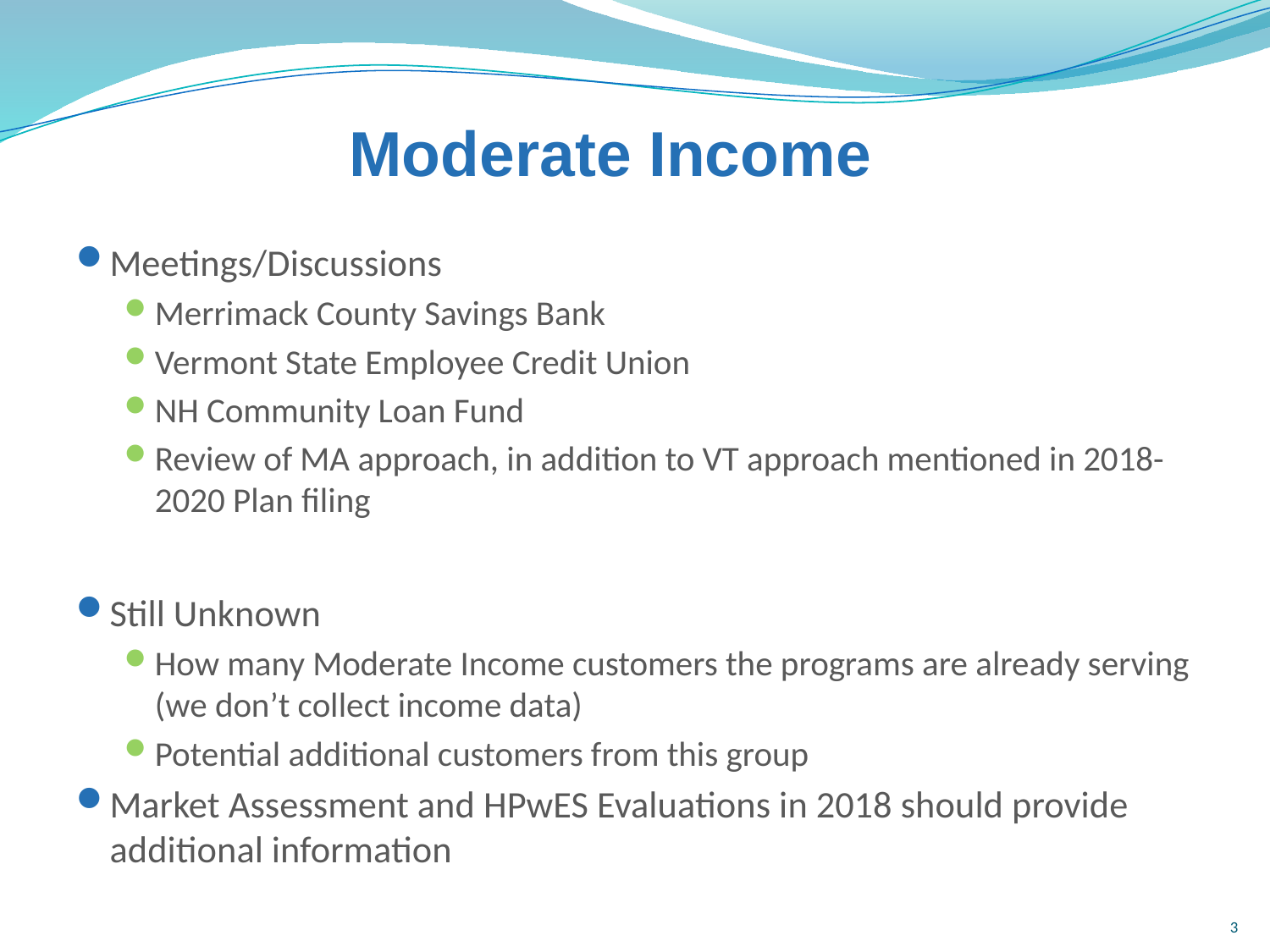

# Moderate Income
Meetings/Discussions
Merrimack County Savings Bank
Vermont State Employee Credit Union
NH Community Loan Fund
Review of MA approach, in addition to VT approach mentioned in 2018-2020 Plan filing

Still Unknown
How many Moderate Income customers the programs are already serving (we don’t collect income data)
Potential additional customers from this group
Market Assessment and HPwES Evaluations in 2018 should provide additional information
3